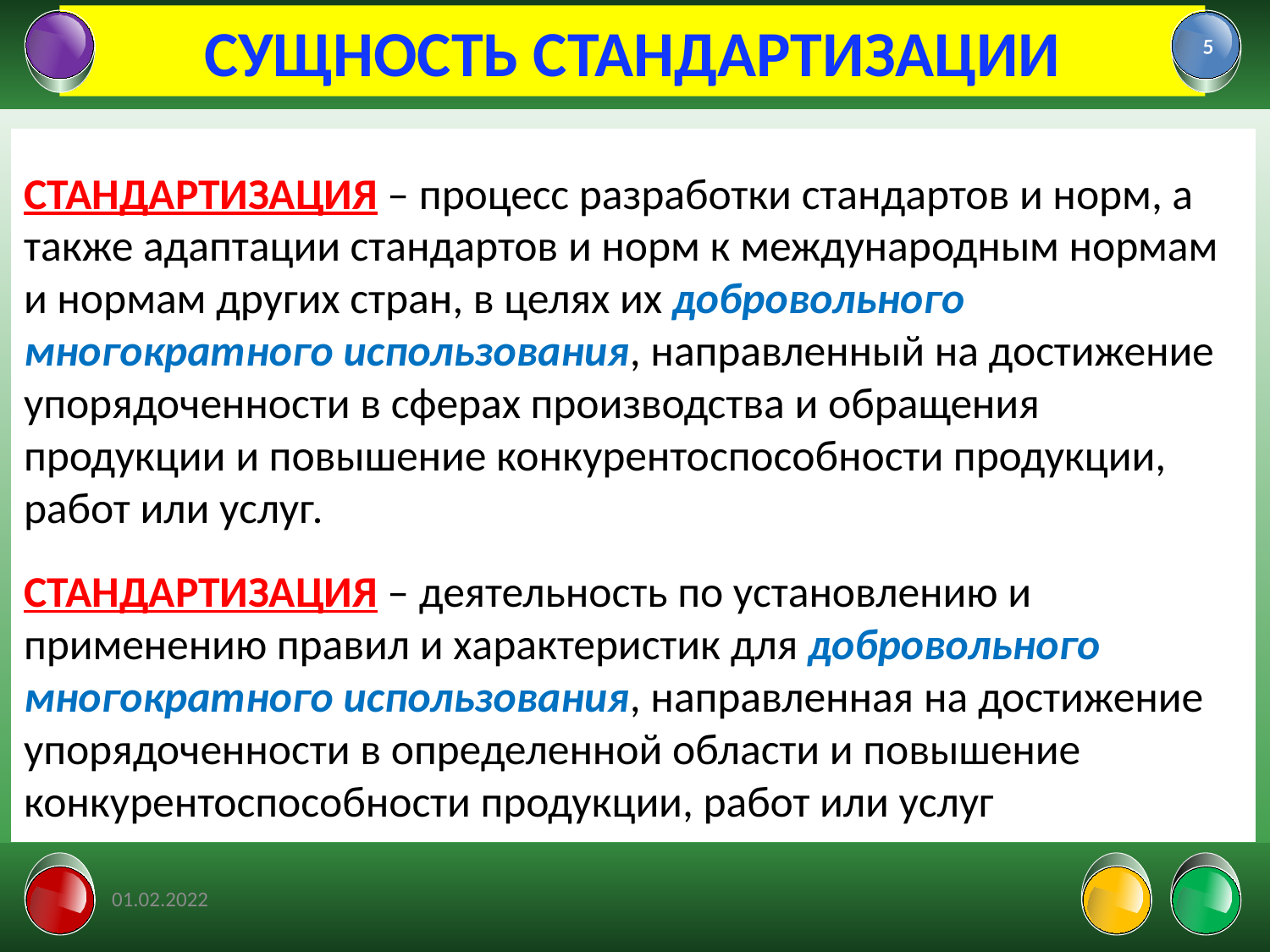

# СУЩНОСТЬ СТАНДАРТИЗАЦИИ

5

СТАНДАРТИЗАЦИЯ – процесс разработки стандартов и норм, а также адаптации стандартов и норм к международным нормам и нормам других стран, в целях их добровольного многократного использования, направленный на достижение упоря­доченности в сферах производства и обращения продукции и повышение конкуренто­способности продукции, работ или услуг.

СТАНДАРТИЗАЦИЯ – деятельность по установлению и применению правил и характеристик для добровольного многократного использования, направленная на достижение упоря­доченности в определенной области и повышение конкурентоспособности продукции, работ или услуг

01.02.2022